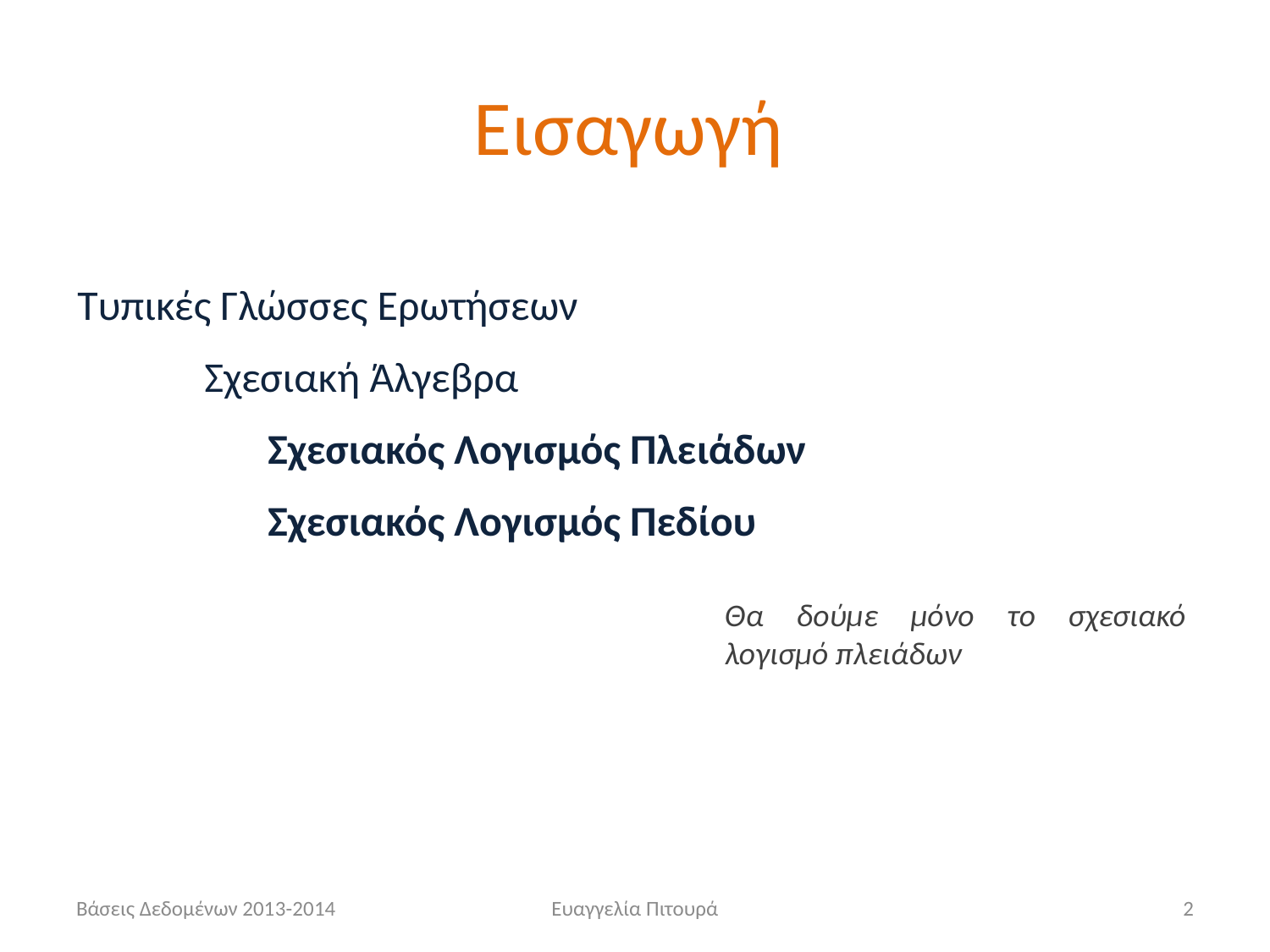

Εισαγωγή
Τυπικές Γλώσσες Ερωτήσεων
	Σχεσιακή Άλγεβρα
	Σχεσιακός Λογισμός Πλειάδων
	Σχεσιακός Λογισμός Πεδίου
Θα δούμε μόνο το σχεσιακό λογισμό πλειάδων
Βάσεις Δεδομένων 2013-2014
Ευαγγελία Πιτουρά
2